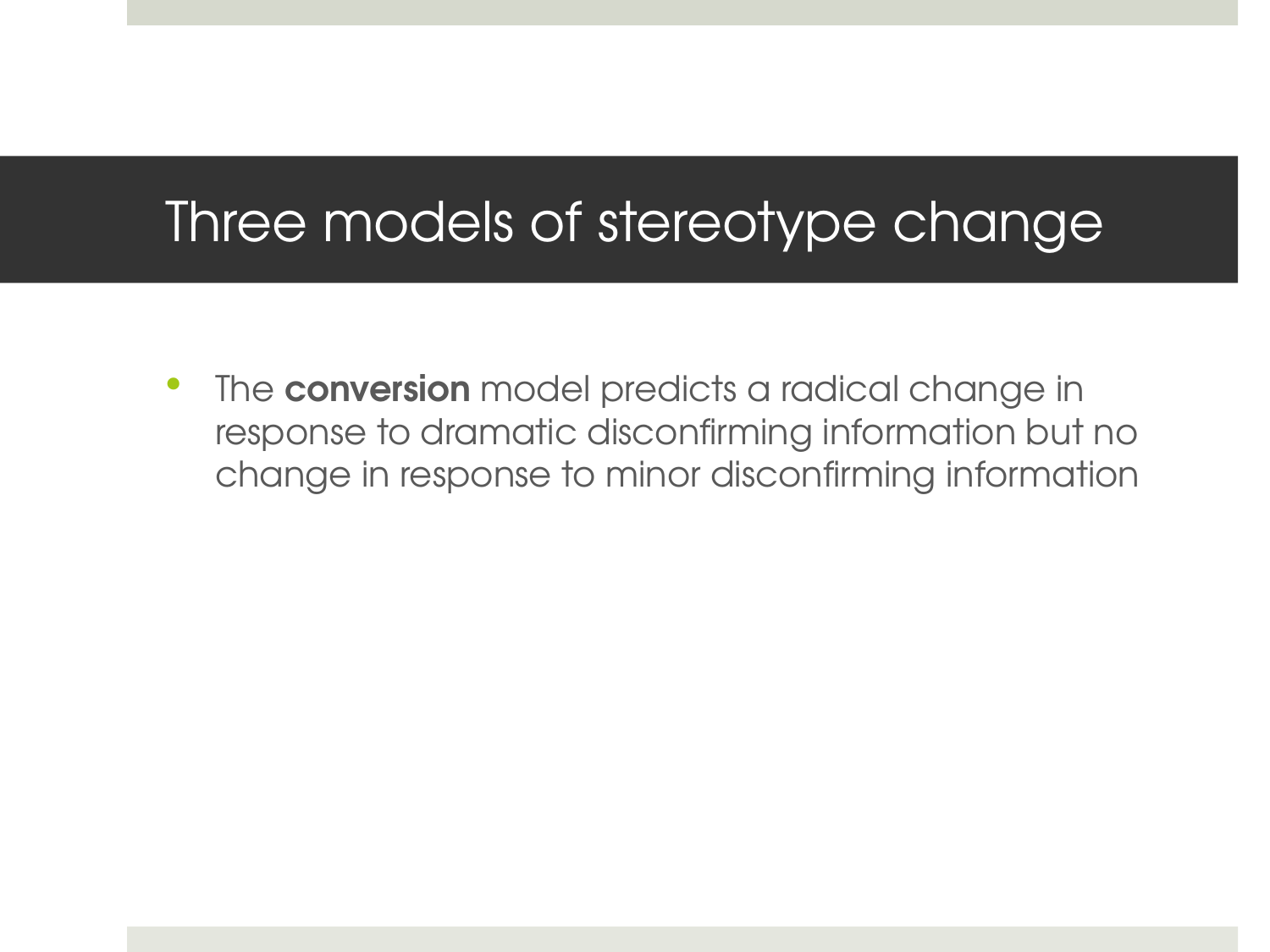

# Three models of stereotype change
The conversion model predicts a radical change in response to dramatic disconfirming information but no change in response to minor disconfirming information